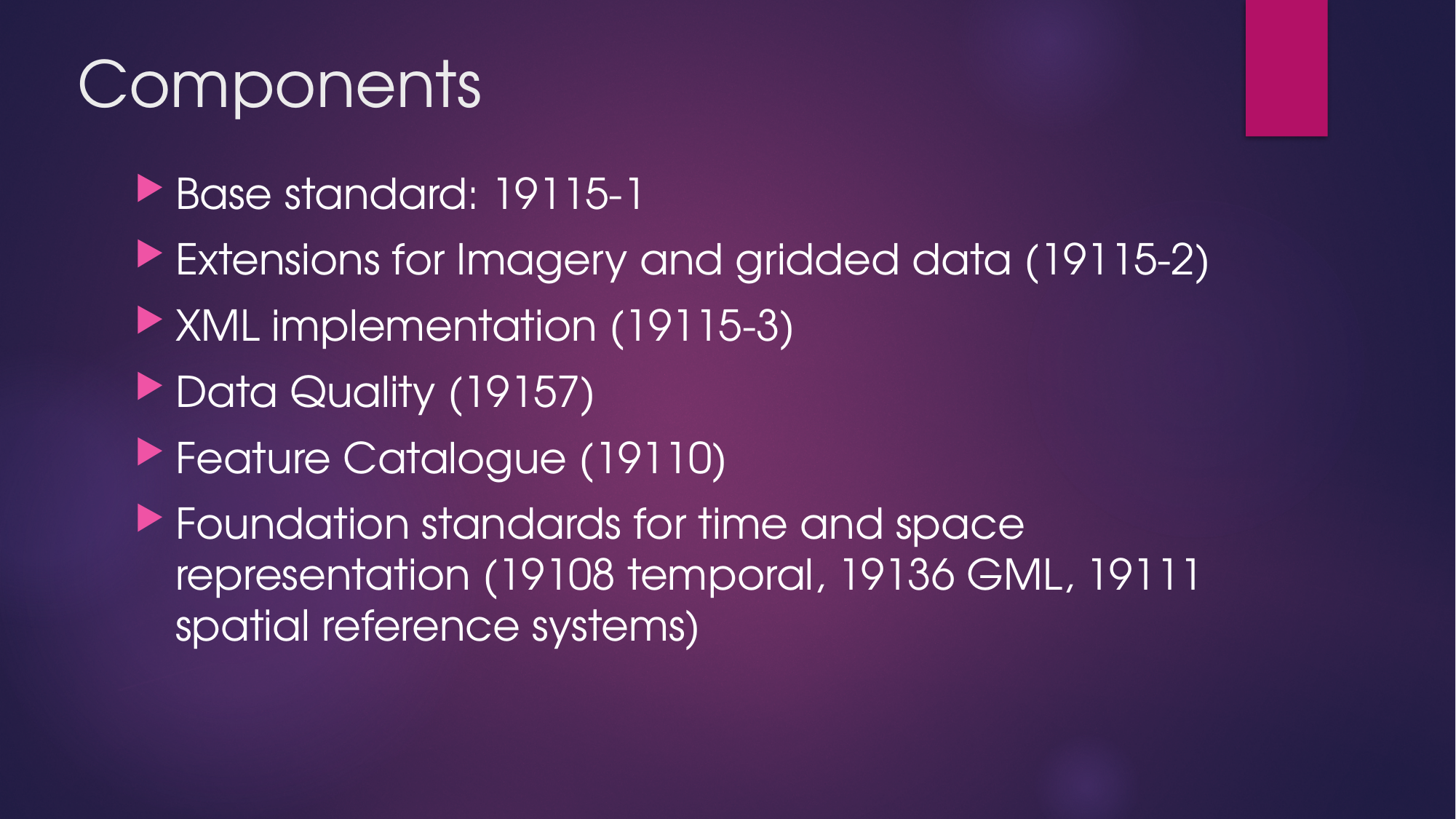

# Components
Base standard: 19115-1
Extensions for Imagery and gridded data (19115-2)
XML implementation (19115-3)
Data Quality (19157)
Feature Catalogue (19110)
Foundation standards for time and space representation (19108 temporal, 19136 GML, 19111 spatial reference systems)